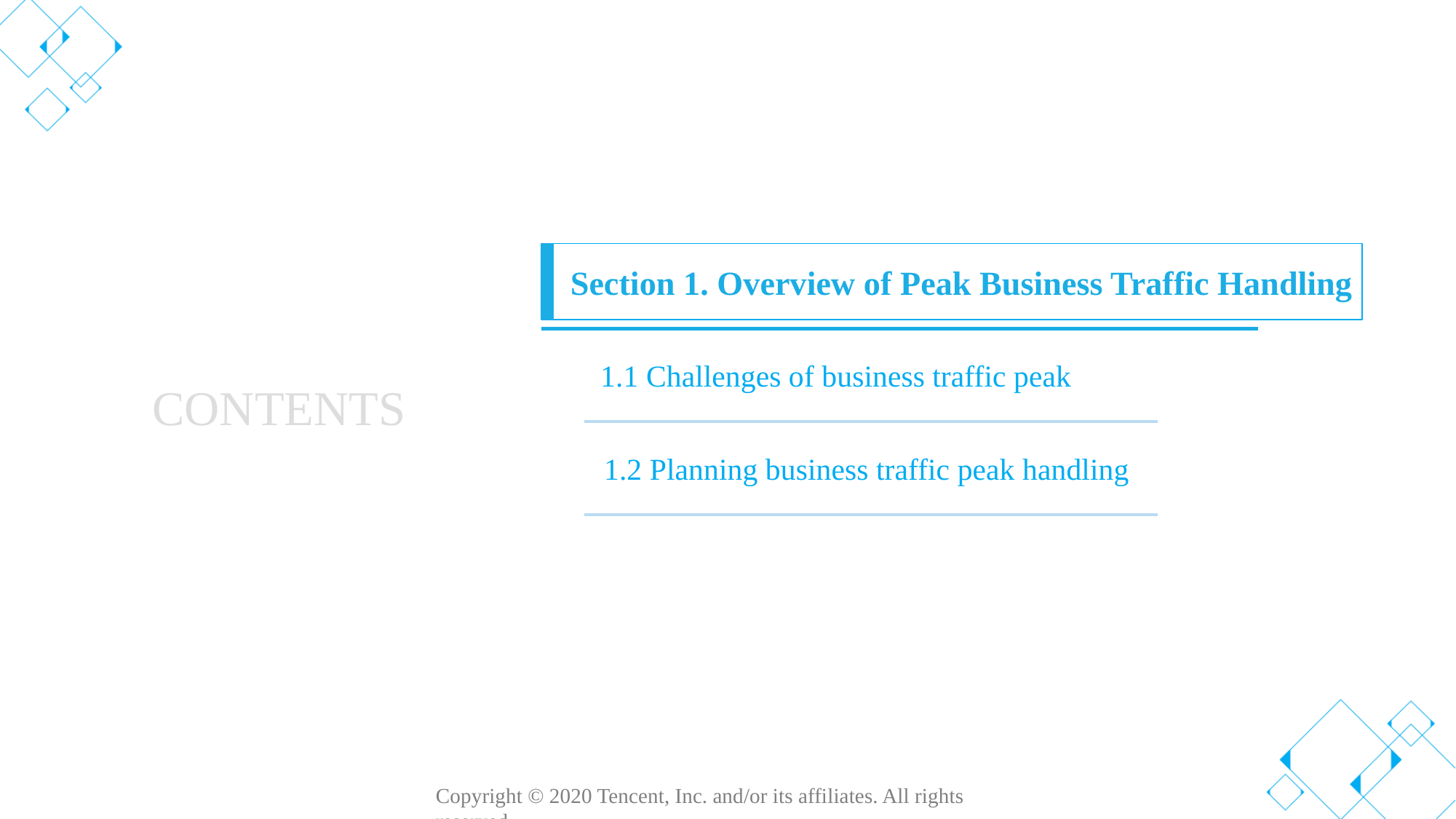

Section 1. Overview of Peak Business Traffic Handling

Section 1. Evolution of Cloud Computing
1.1 Challenges of business traffic peak
CONTENTS
1.2 Planning business traffic peak handling